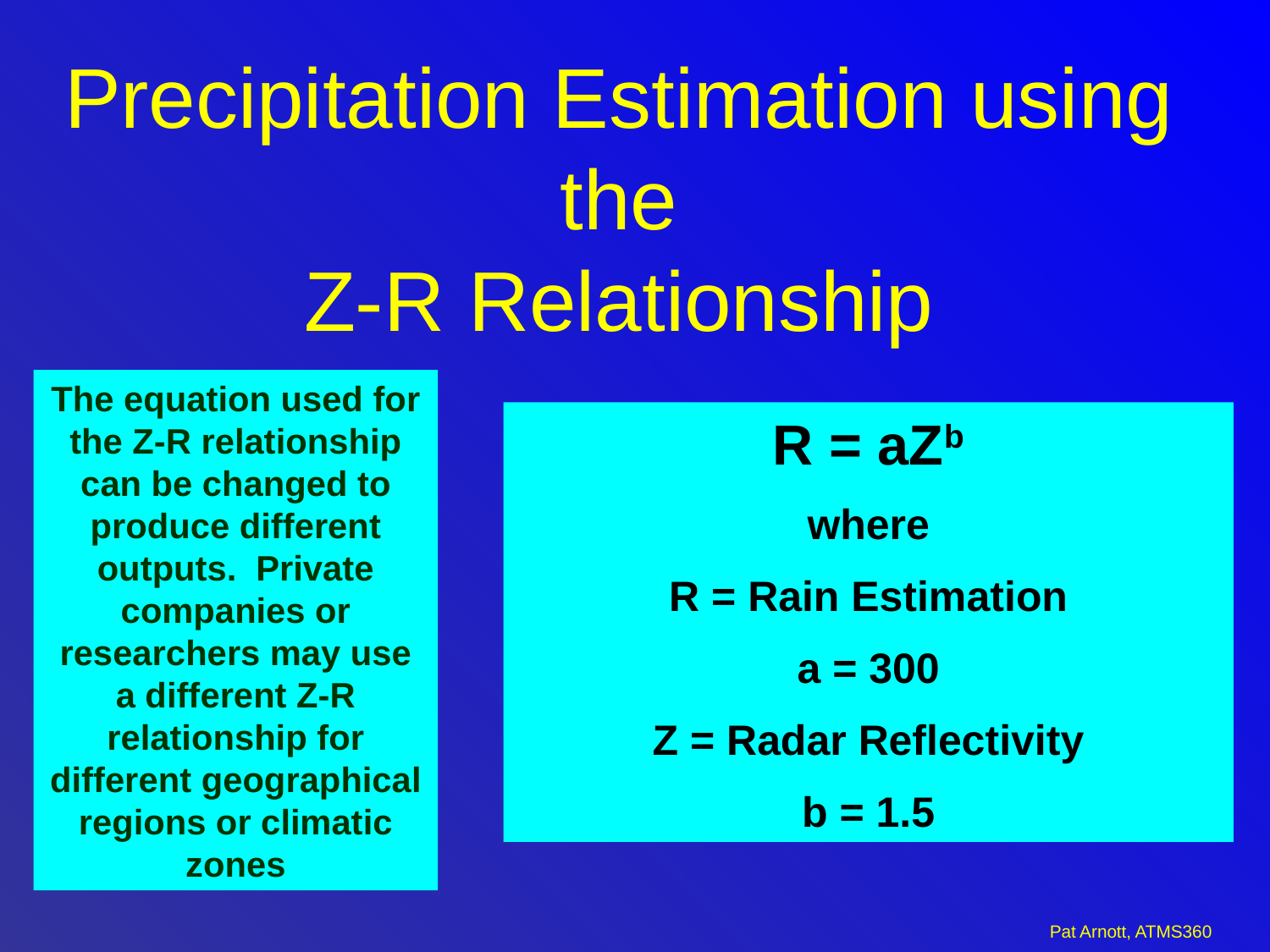

Precipitation Estimation using the
Z-R Relationship

The equation used for
the Z-R relationship can be changed to produce different outputs.  Private companies or researchers may use a different Z-R relationship for different geographical regions or climatic zones
R = aZb
where
R = Rain Estimation
a = 300
Z = Radar Reflectivity
b = 1.5